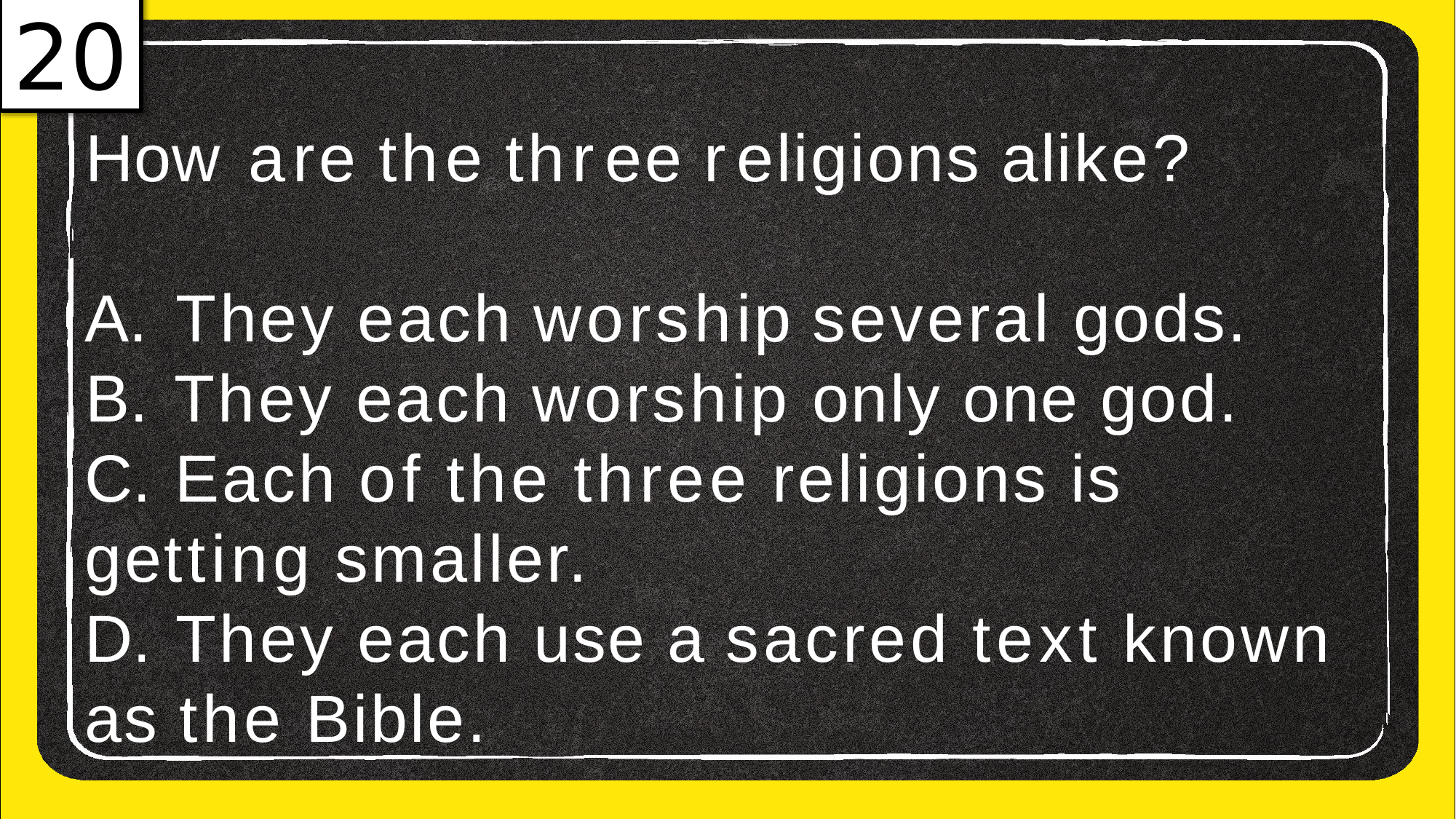

20

# How are the three religions alike?
They each worship several gods.
They each worship only one god.
Each of the three religions is
getting smaller.
They each use a sacred text known
as the Bible.